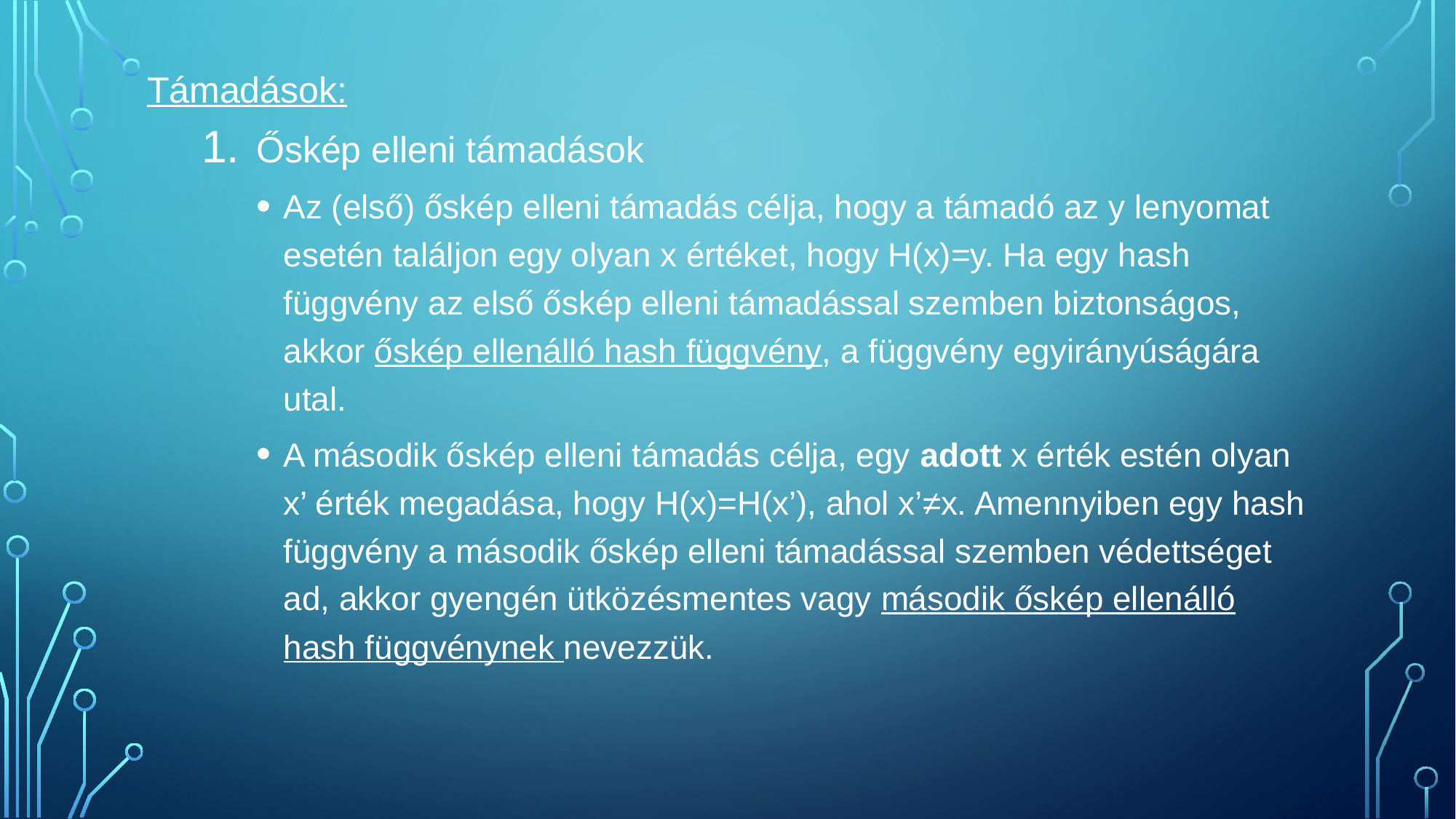

Támadások:
Őskép elleni támadások
Az (első) őskép elleni támadás célja, hogy a támadó az y lenyomat esetén találjon egy olyan x értéket, hogy H(x)=y. Ha egy hash függvény az első őskép elleni támadással szemben biztonságos, akkor őskép ellenálló hash függvény, a függvény egyirányúságára utal.
A második őskép elleni támadás célja, egy adott x érték estén olyan x’ érték megadása, hogy H(x)=H(x’), ahol x’≠x. Amennyiben egy hash függvény a második őskép elleni támadással szemben védettséget ad, akkor gyengén ütközésmentes vagy második őskép ellenálló hash függvénynek nevezzük.